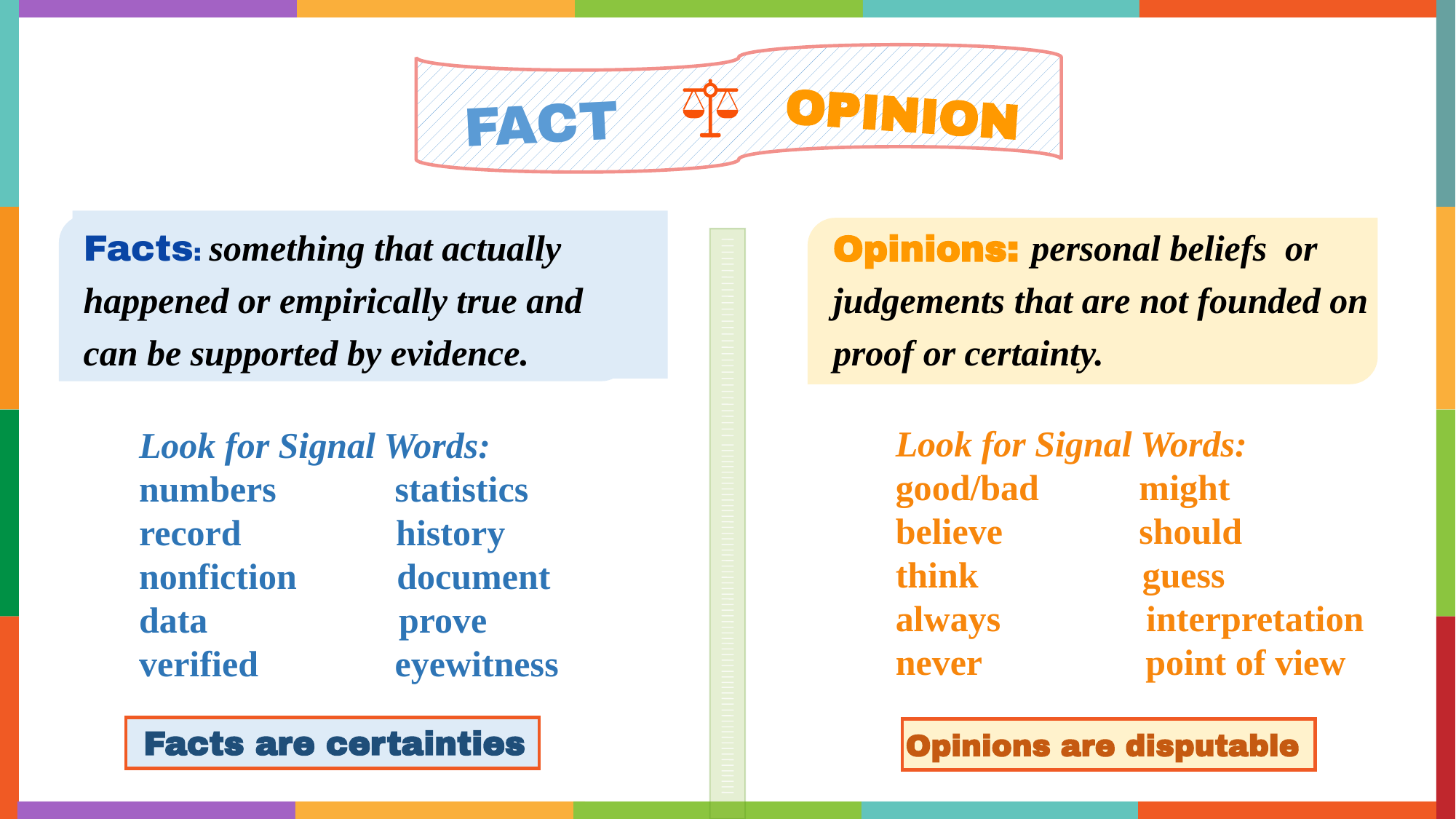

OPINION
 FACT

Facts: something that actually  happened or empirically true and
can be supported by evidence.

Opinions: personal beliefs  or judgements that are not founded on proof or certainty.

Look for Signal Words:
good/bad           might
believe               should
think                  guess
always                interpretation
never                  point of view

Look for Signal Words:
numbers             statistics
record                 history
nonfiction           document
data                     prove
verified               eyewitness

 Opinions are disputable
Facts are certainties